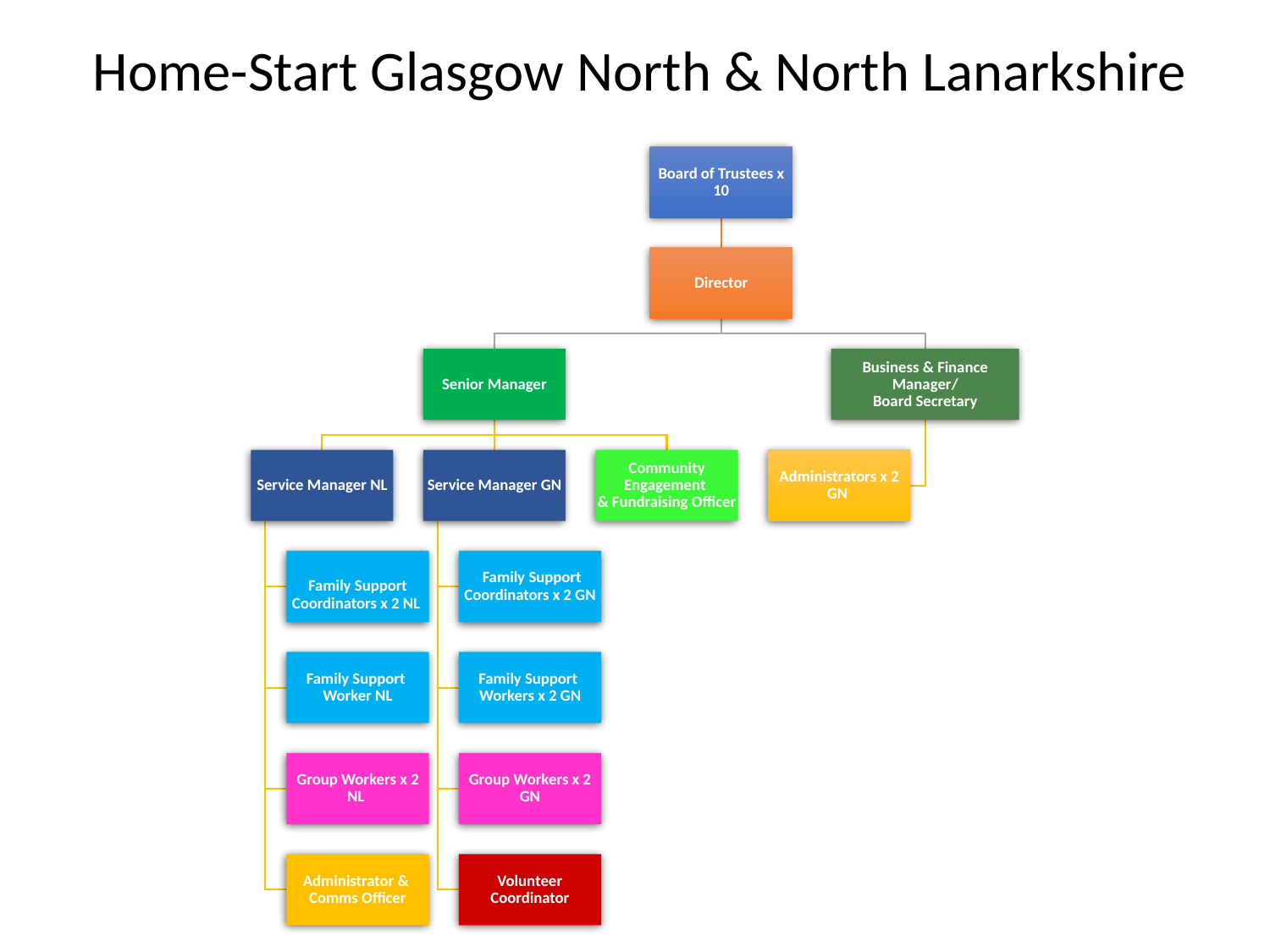

# Home-Start Glasgow North & North Lanarkshire
Board of Trustees x 10
Director
Senior Manager
Service Manager NL
Family Support Coordinators x 2 NL
Family Support
Worker NL
Group Workers x 2 NL
Administrator &
Comms Officer
Service Manager GN
 Family Support Coordinators x 2 GN
Family Support
Workers x 2 GN
Group Workers x 2 GN
Volunteer Coordinator
Community Engagement
& Fundraising Officer
Business & Finance Manager/
Board Secretary
Administrators x 2 GN